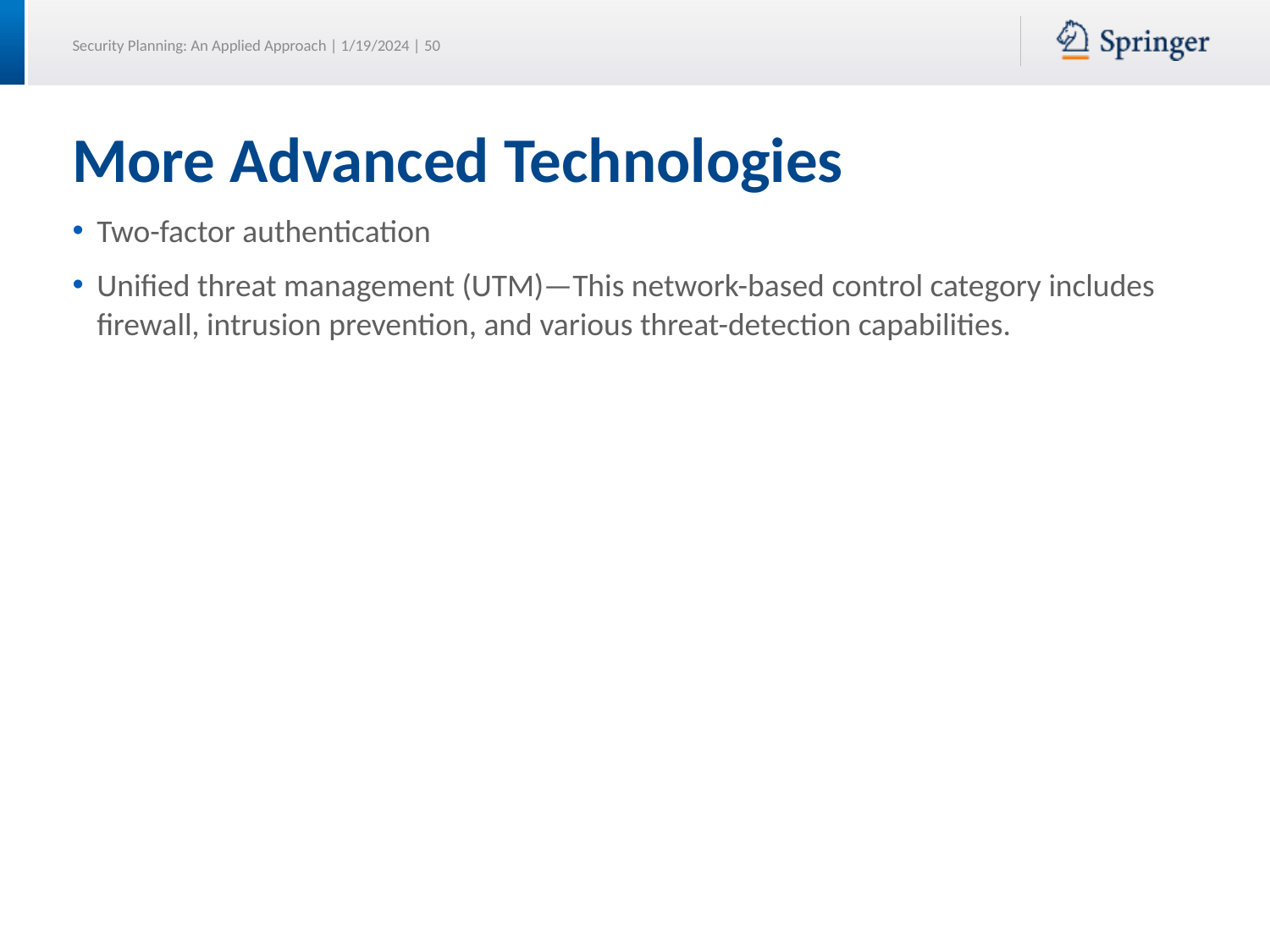

# More Advanced Technologies
Two-factor authentication
Unified threat management (UTM)—This network-based control category includes firewall, intrusion prevention, and various threat-detection capabilities.